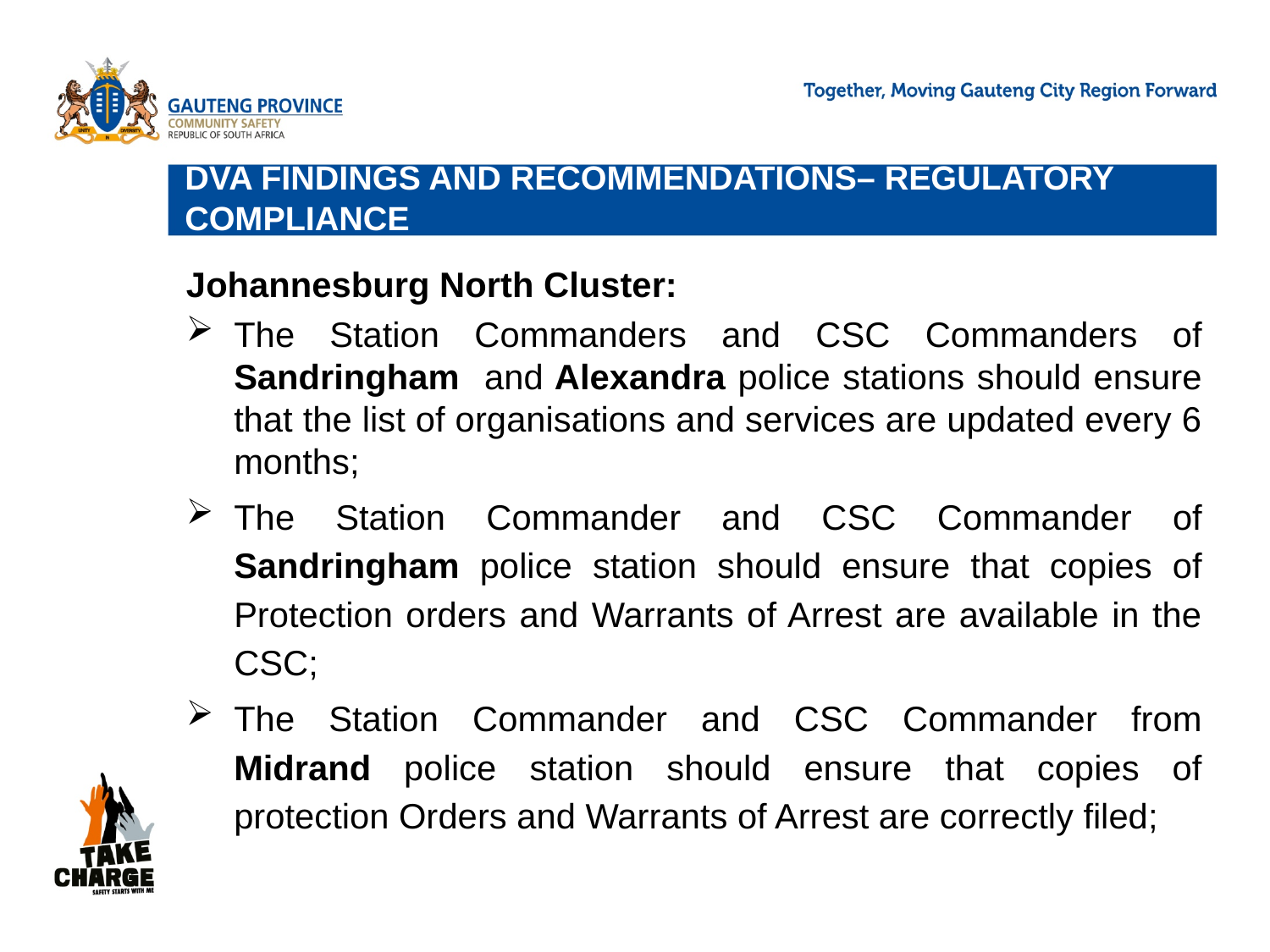

# Dva findings AND RECOMMENDATIONS– REGULATORY COMPLIANCE
Johannesburg North Cluster:
The Station Commanders and CSC Commanders of Sandringham  and Alexandra police stations should ensure that the list of organisations and services are updated every 6 months;
The Station Commander and CSC Commander of Sandringham police station should ensure that copies of Protection orders and Warrants of Arrest are available in the CSC;
The Station Commander and CSC Commander from Midrand police station should ensure that copies of protection Orders and Warrants of Arrest are correctly filed;